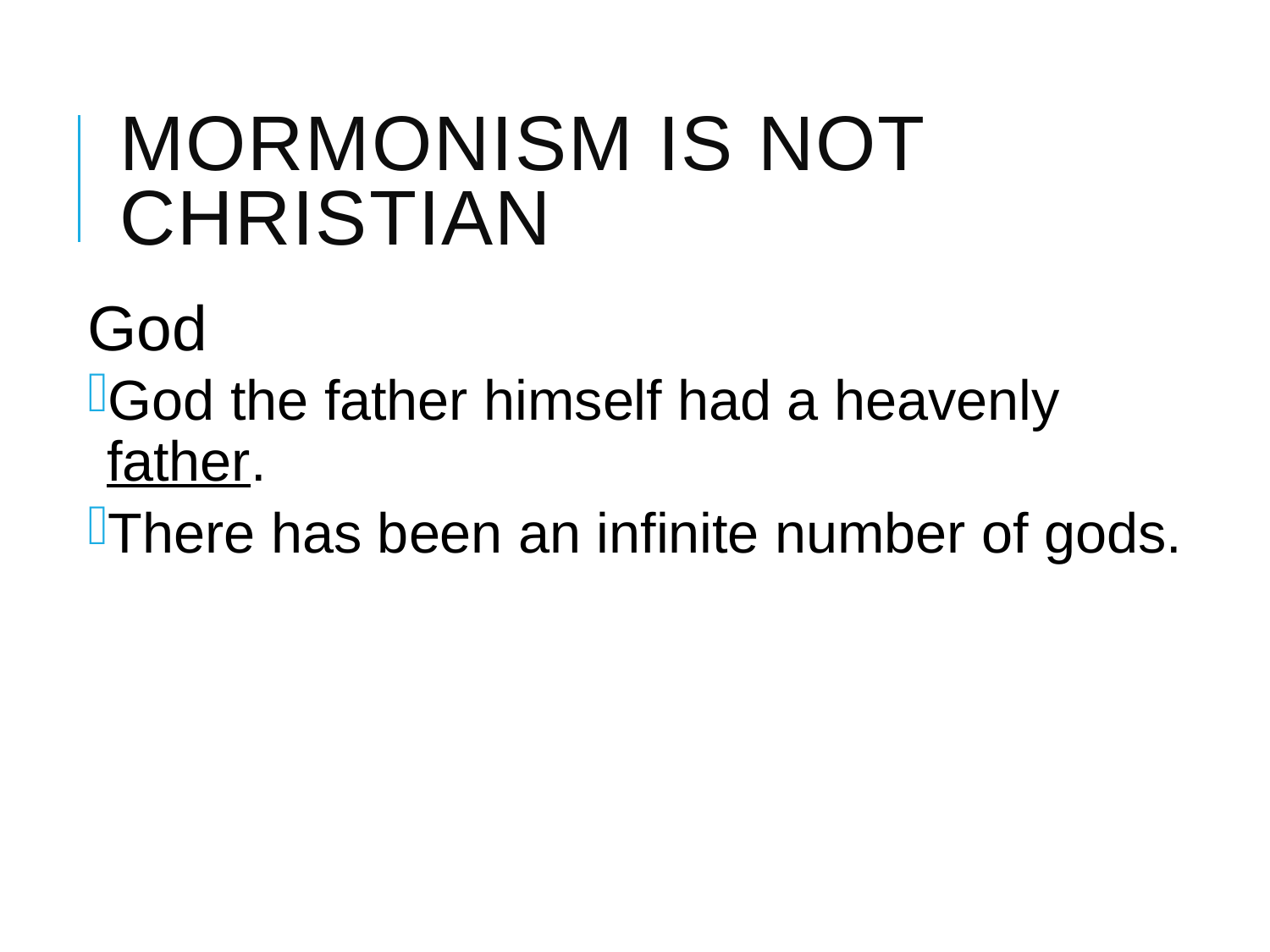

# Mormonism is not Christian
God
God the father himself had a heavenly father.
There has been an infinite number of gods.